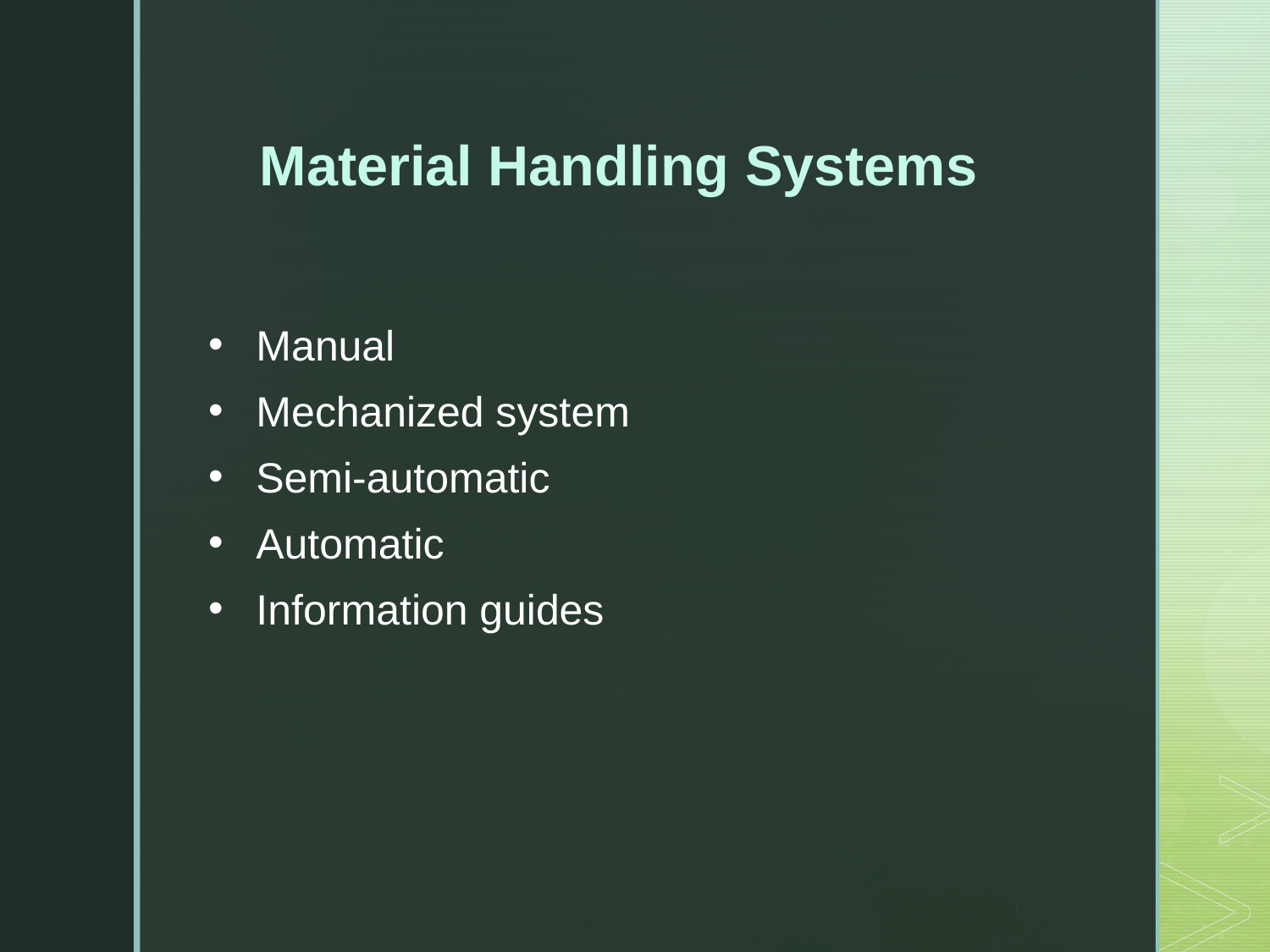

Material Handling Systems

Manual
Mechanized system
Semi-automatic
Automatic
Information guides